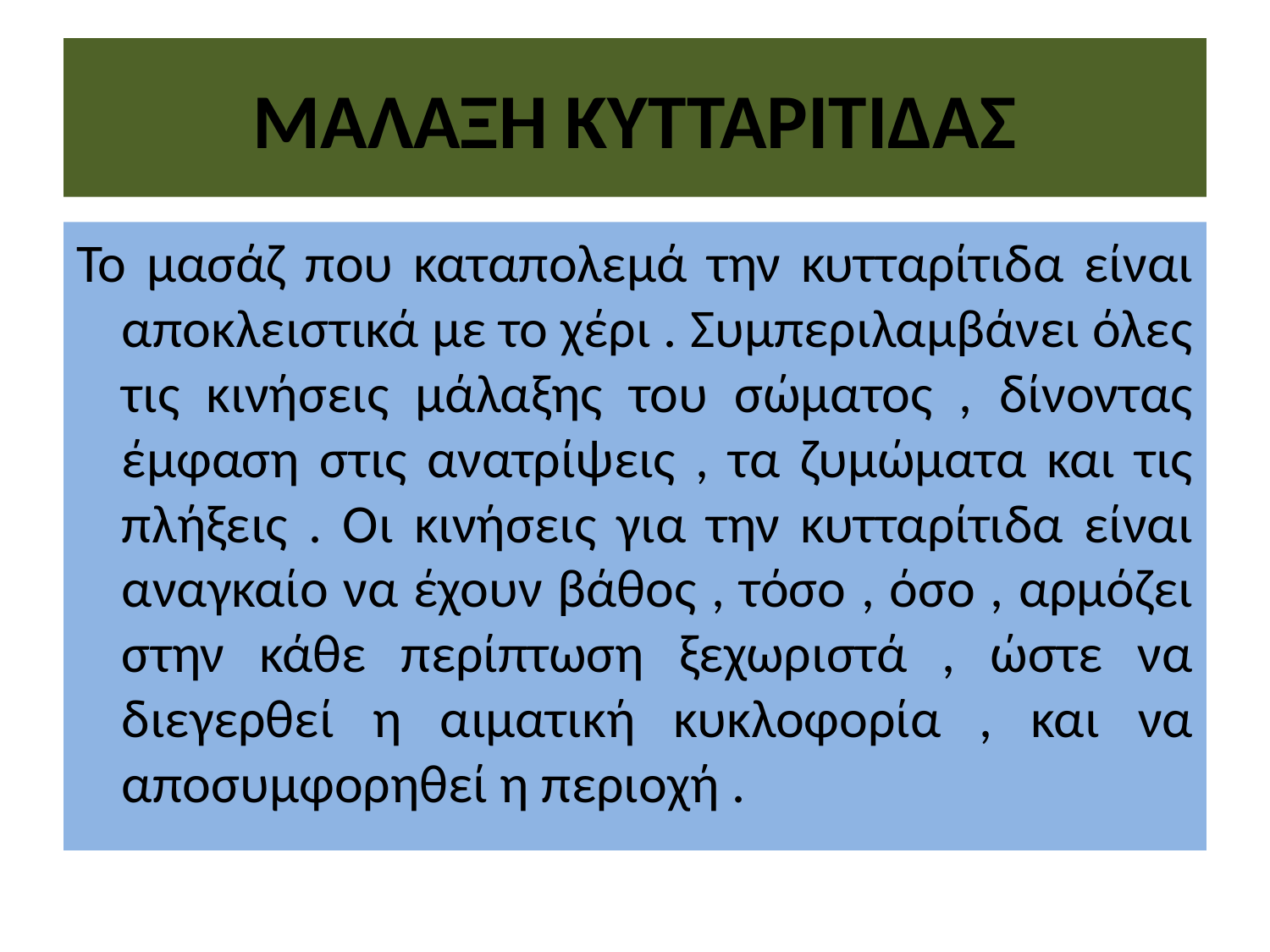

# ΜΑΛΑΞΗ ΚΥΤΤΑΡΙΤΙΔΑΣ
Το μασάζ που καταπολεμά την κυτταρίτιδα είναι αποκλειστικά με το χέρι . Συμπεριλαμβάνει όλες τις κινήσεις μάλαξης του σώματος , δίνοντας έμφαση στις ανατρίψεις , τα ζυμώματα και τις πλήξεις . Οι κινήσεις για την κυτταρίτιδα είναι αναγκαίο να έχουν βάθος , τόσο , όσο , αρμόζει στην κάθε περίπτωση ξεχωριστά , ώστε να διεγερθεί η αιματική κυκλοφορία , και να αποσυμφορηθεί η περιοχή .